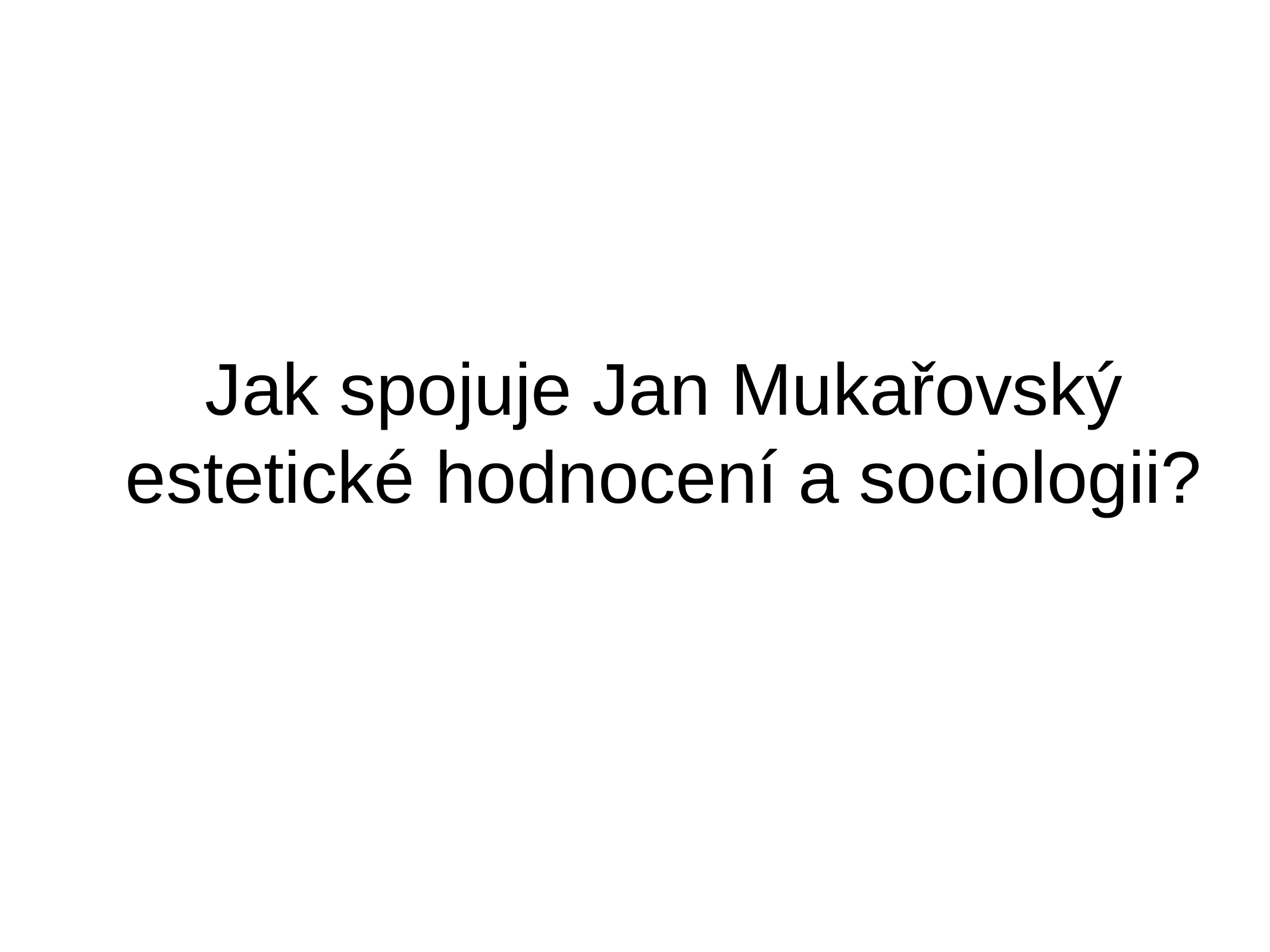

# Jak spojuje Jan Mukařovský estetické hodnocení a sociologii?